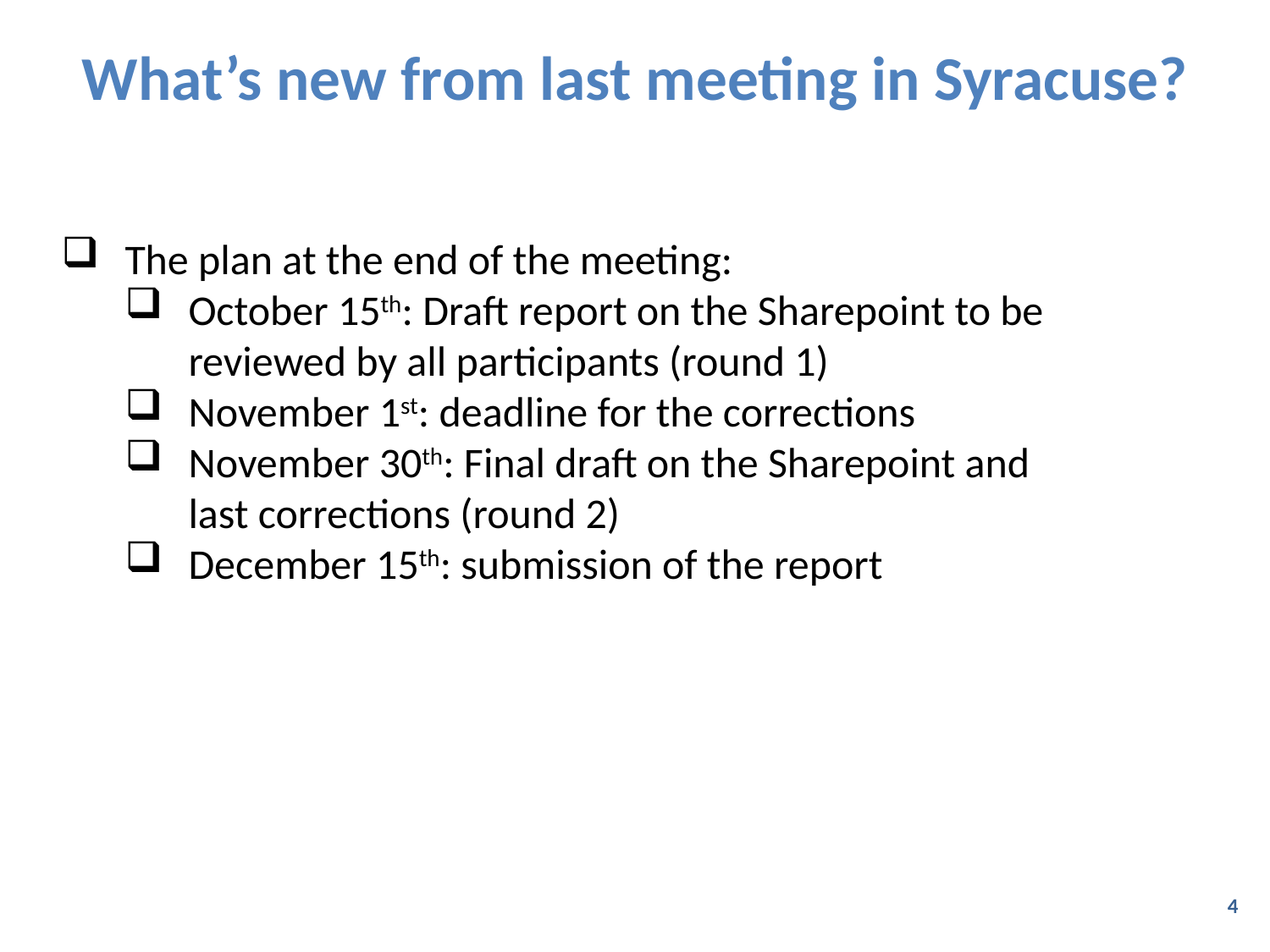

# What’s new from last meeting in Syracuse?
The plan at the end of the meeting:
October 15th: Draft report on the Sharepoint to be reviewed by all participants (round 1)
November 1st: deadline for the corrections
November 30th: Final draft on the Sharepoint and last corrections (round 2)
December 15th: submission of the report

4